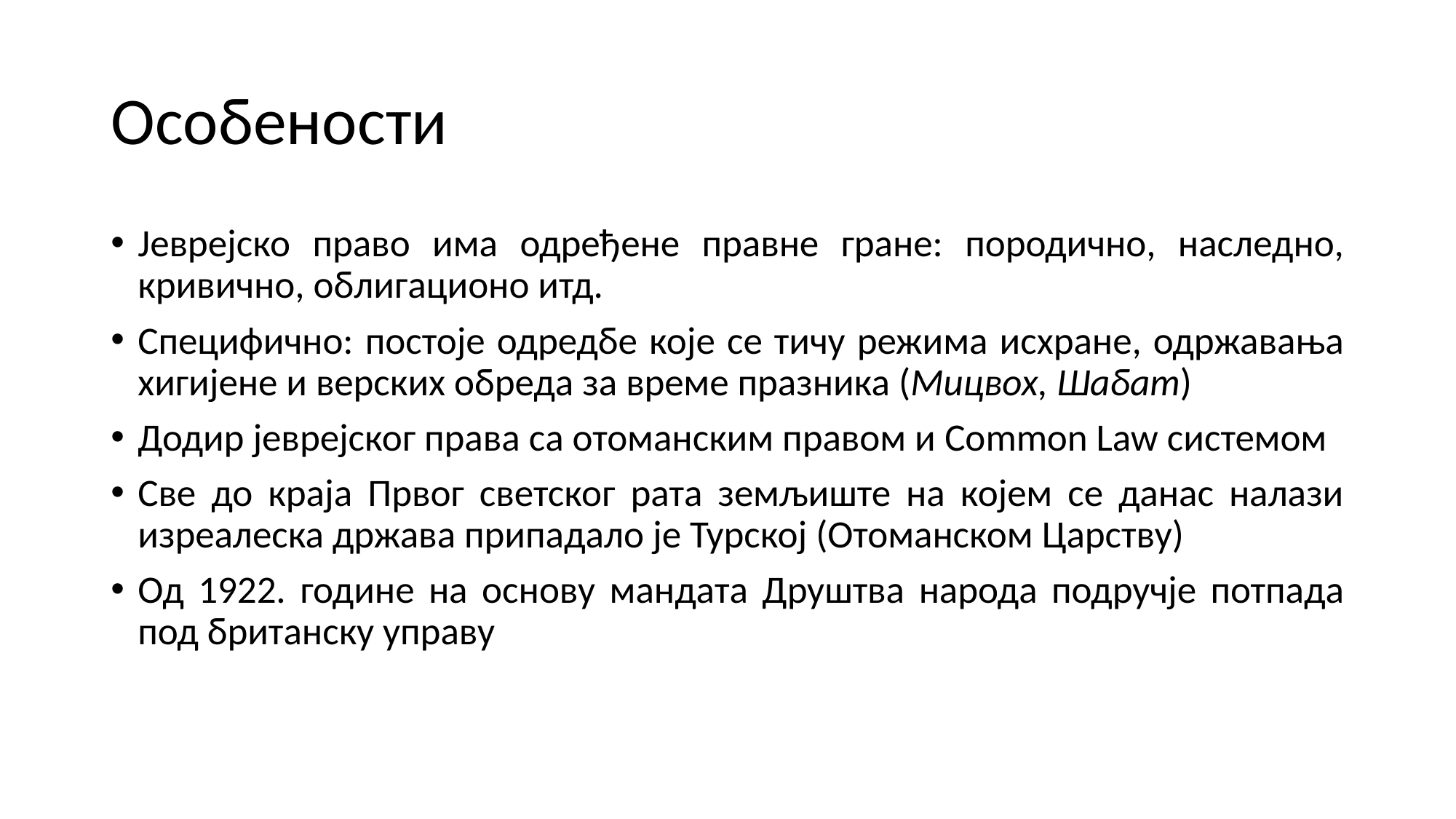

# Особености
Јеврејско право има одређене правне гране: породично, наследно, кривично, облигационо итд.
Специфично: постоје одредбе које се тичу режима исхране, одржавања хигијене и верских обреда за време празника (Мицвох, Шабат)
Додир јеврејског права са отоманским правом и Common Law системом
Све до краја Првог светског рата земљиште на којем се данас налази изреалеска држава припадало је Турској (Отоманском Царству)
Од 1922. године на основу мандата Друштва народа подручје потпада под британску управу